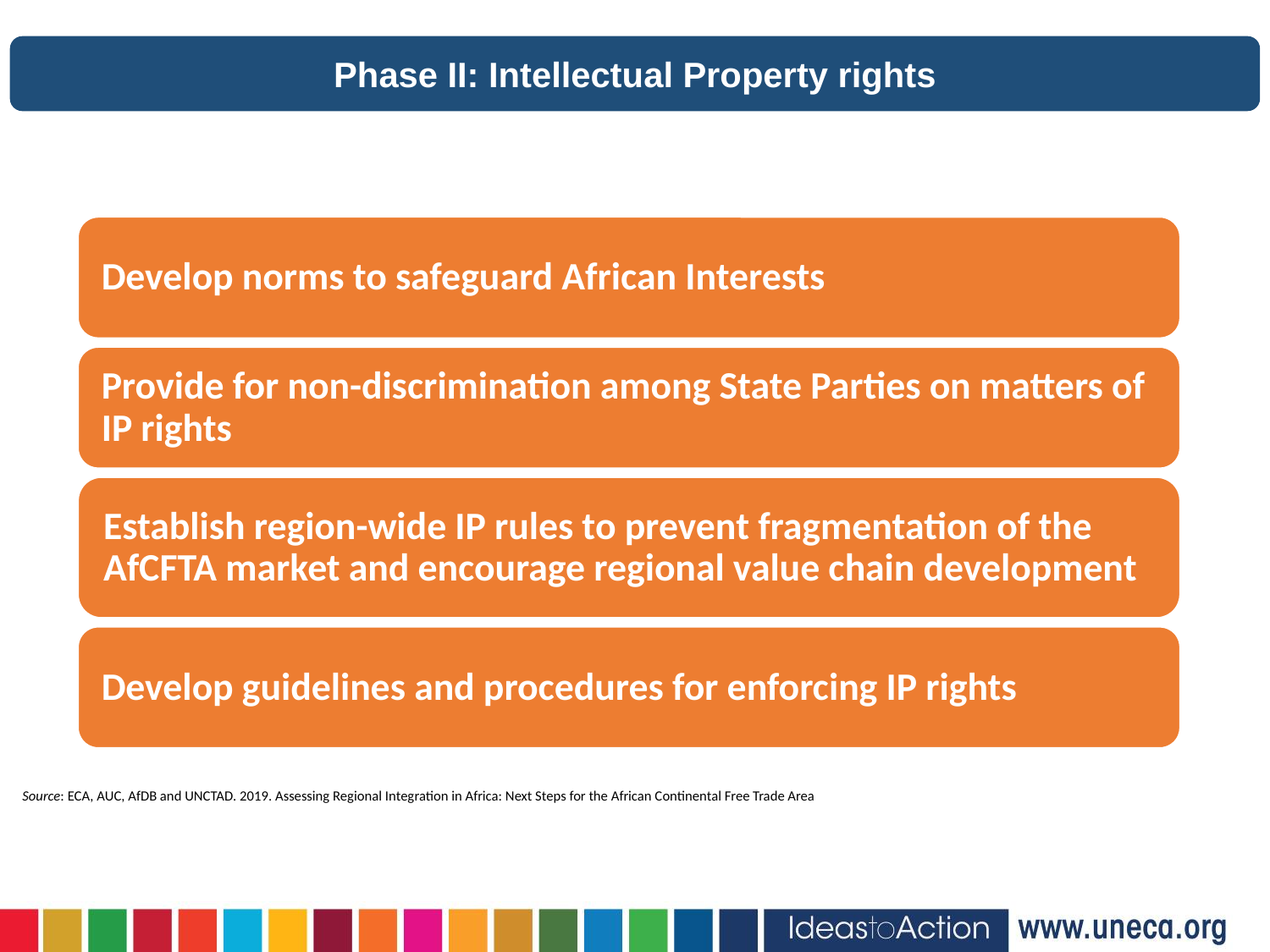

Phase II: Intellectual Property rights
Develop norms to safeguard African Interests
Provide for non-discrimination among State Parties on matters of IP rights
Establish region-wide IP rules to prevent fragmentation of the AfCFTA market and encourage regional value chain development
Develop guidelines and procedures for enforcing IP rights
Source: ECA, AUC, AfDB and UNCTAD. 2019. Assessing Regional Integration in Africa: Next Steps for the African Continental Free Trade Area